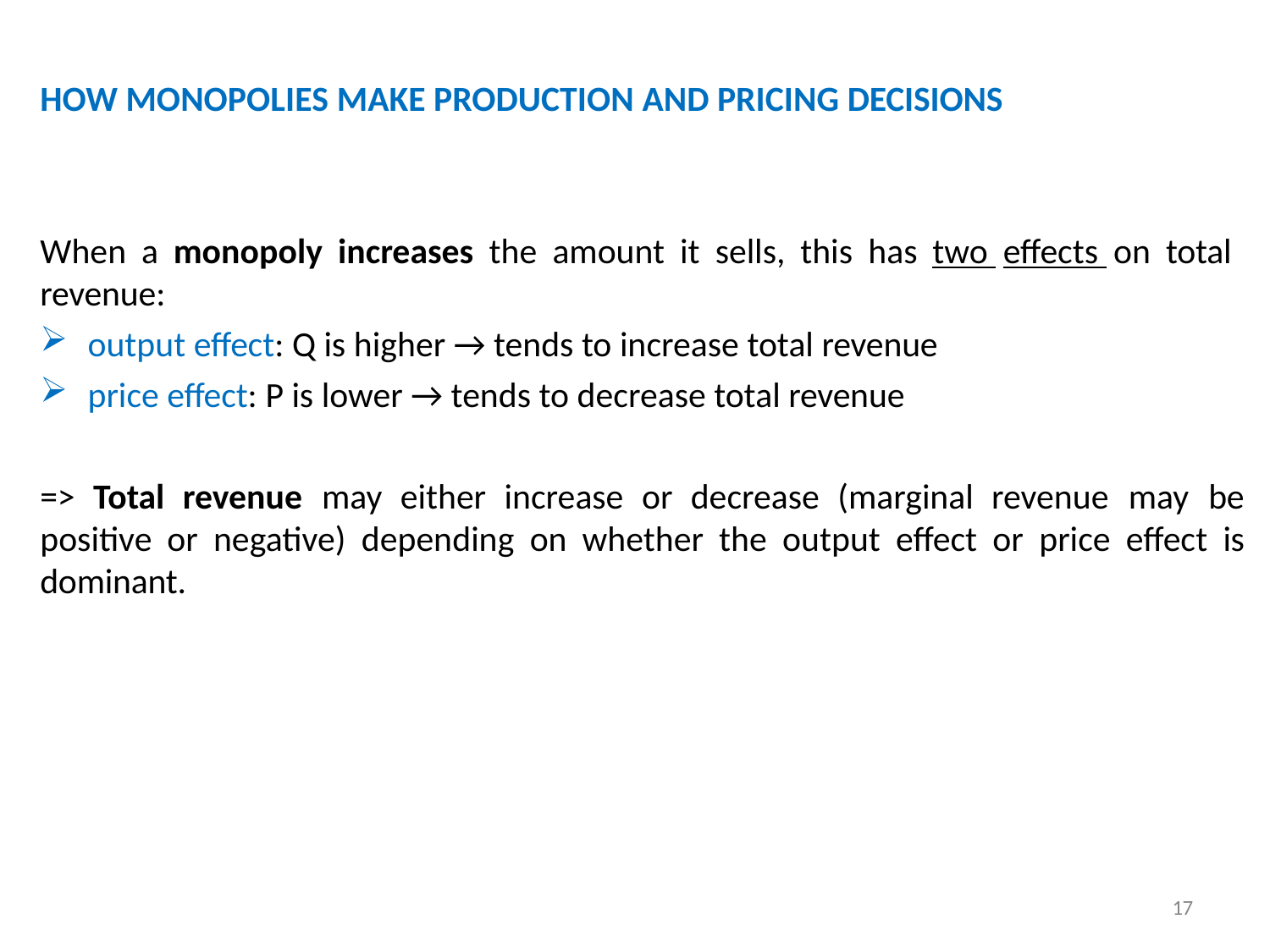

# HOW MONOPOLIES MAKE PRODUCTION AND PRICING DECISIONS
When a monopoly increases the amount it sells, this has two effects on total
revenue:
output effect: Q is higher → tends to increase total revenue
price effect: P is lower → tends to decrease total revenue

=> Total revenue  may either increase or decrease (marginal revenue  may  be positive or negative) depending on whether the output effect or price effect is dominant.
17